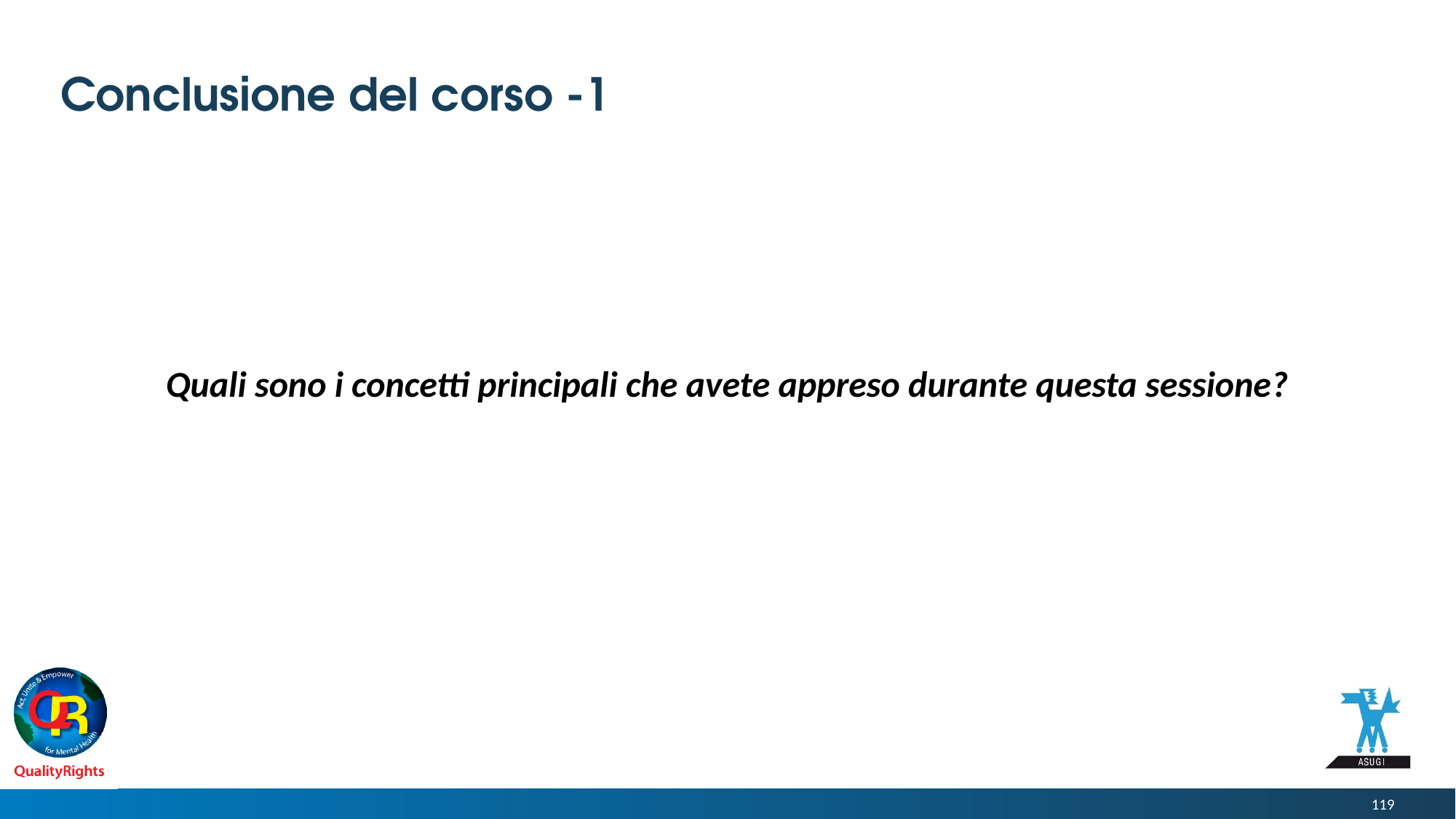

# Conclusione del corso -1

Quali sono i concetti principali che avete appreso durante questa sessione?
119